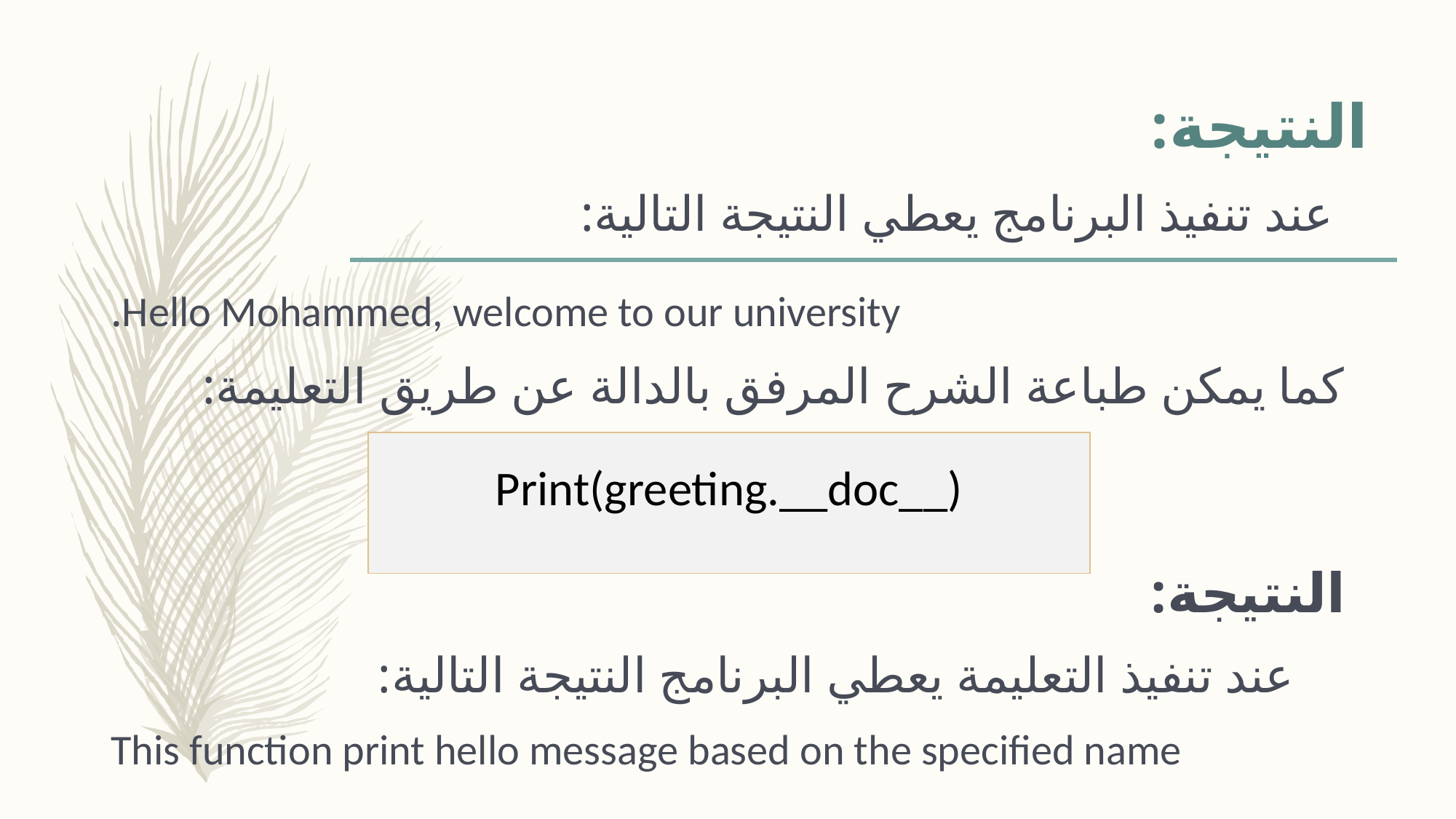

النتيجة:
# عند تنفيذ البرنامج يعطي النتيجة التالية:

Hello Mohammed, welcome to our university.
كما يمكن طباعة الشرح المرفق بالدالة عن طريق التعليمة:

النتيجة:
    عند تنفيذ التعليمة يعطي البرنامج النتيجة التالية:
This function print hello message based on the specified name
Print(greeting.__doc__)